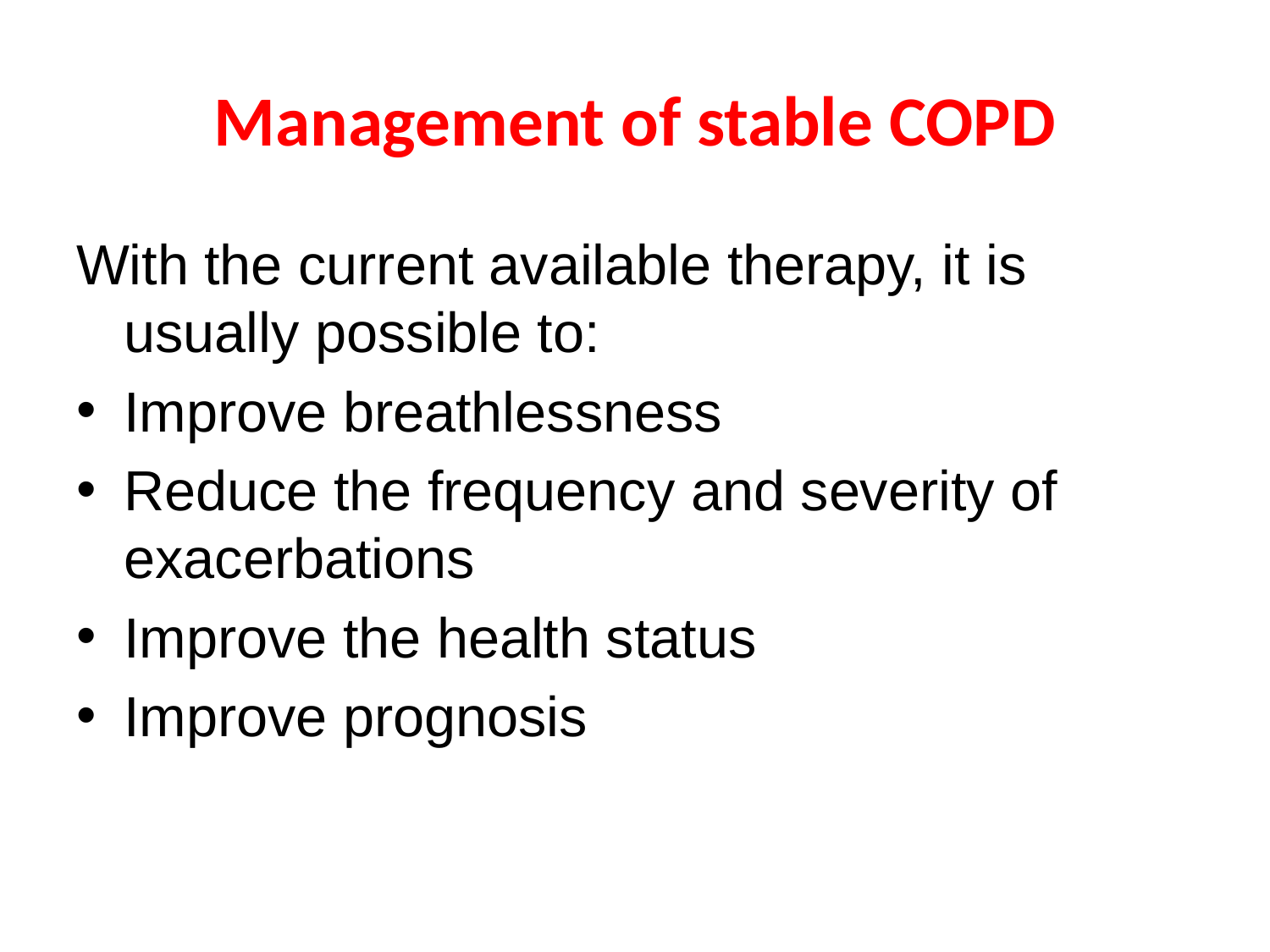

# Management of stable COPD
With the current available therapy, it is usually possible to:
Improve breathlessness
Reduce the frequency and severity of exacerbations
Improve the health status
Improve prognosis